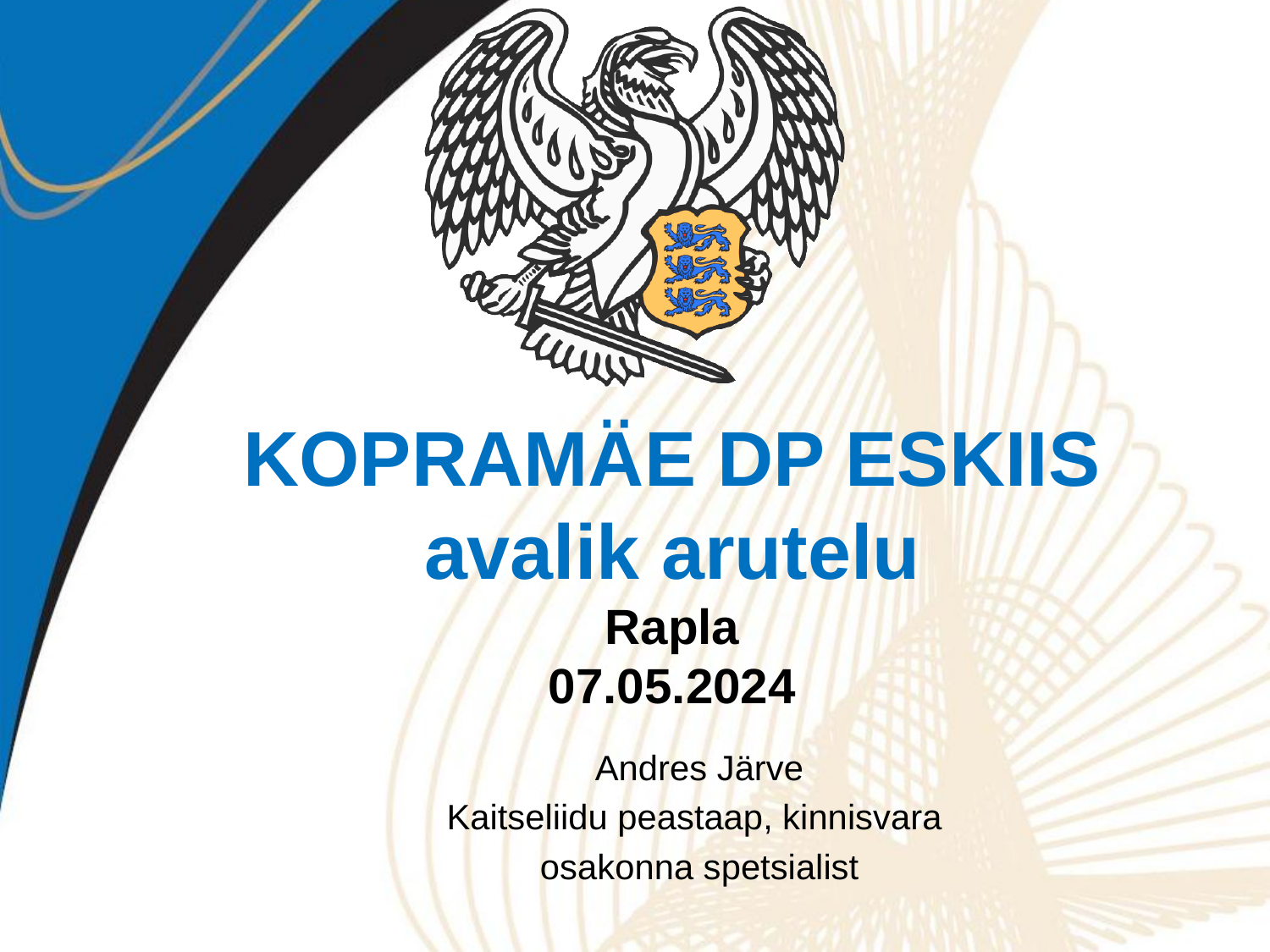

# KOPRAMÄE DP ESKIIS avalik arutelu Rapla 07.05.2024
Andres Järve
Kaitseliidu peastaap, kinnisvara
osakonna spetsialist